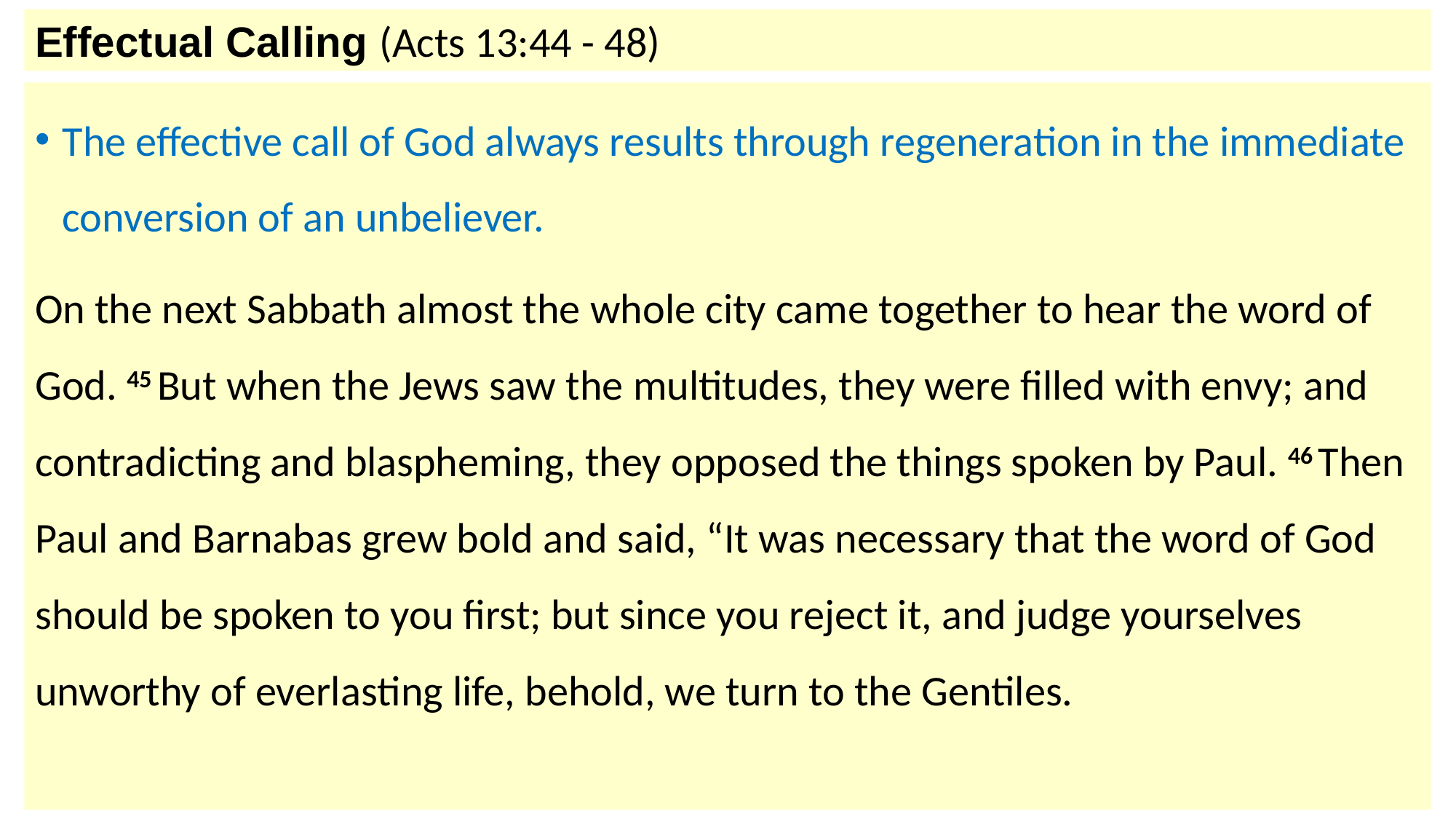

Effectual Calling (Acts 13:44 - 48)
The effective call of God always results through regeneration in the immediate conversion of an unbeliever.
On the next Sabbath almost the whole city came together to hear the word of God. 45 But when the Jews saw the multitudes, they were filled with envy; and contradicting and blaspheming, they opposed the things spoken by Paul. 46 Then Paul and Barnabas grew bold and said, “It was necessary that the word of God should be spoken to you first; but since you reject it, and judge yourselves unworthy of everlasting life, behold, we turn to the Gentiles.